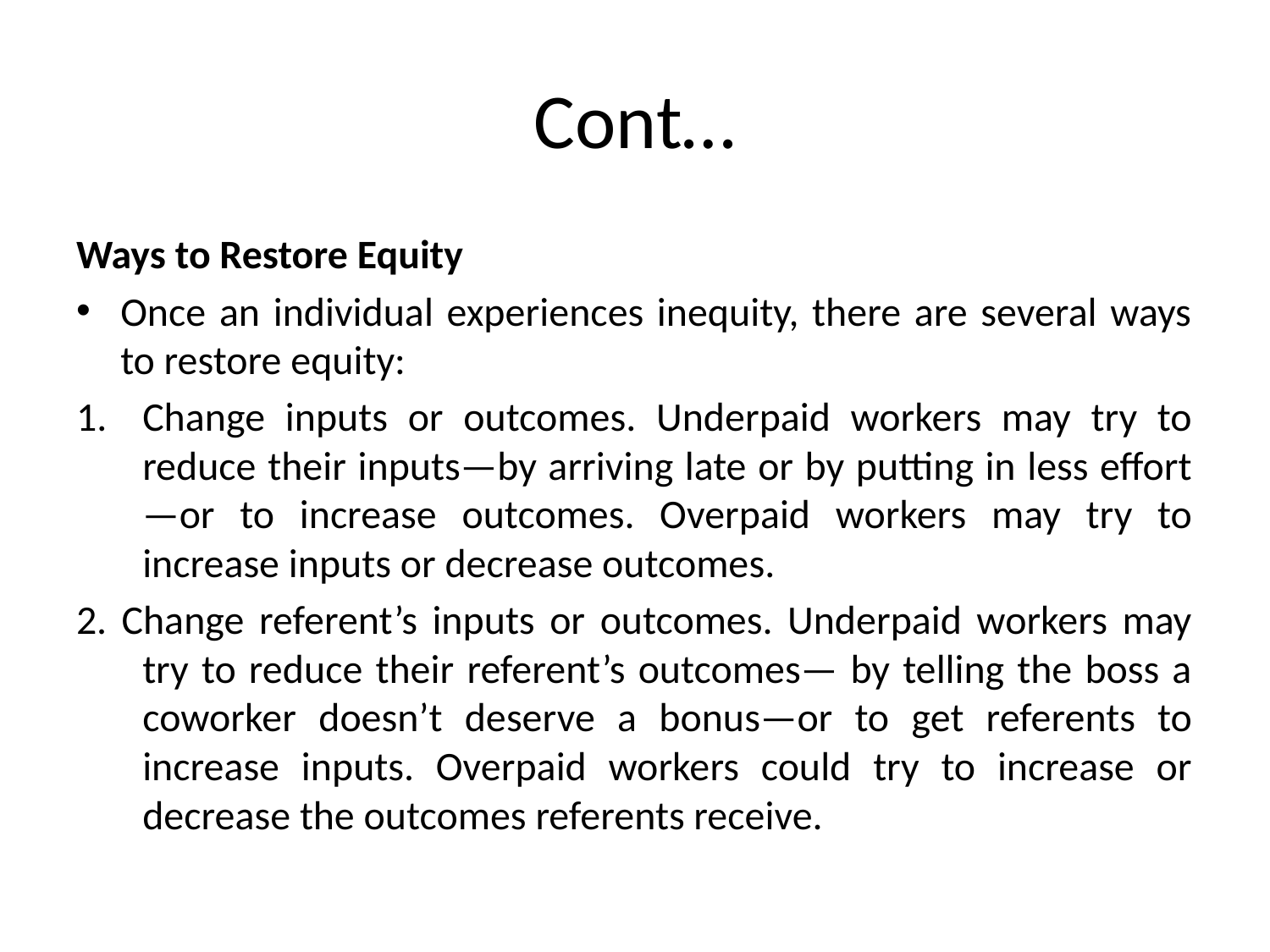

# Cont…
Ways to Restore Equity
Once an individual experiences inequity, there are several ways to restore equity:
Change inputs or outcomes. Underpaid workers may try to reduce their inputs—by arriving late or by putting in less effort—or to increase outcomes. Overpaid workers may try to increase inputs or decrease outcomes.
2. Change referent’s inputs or outcomes. Underpaid workers may try to reduce their referent’s outcomes— by telling the boss a coworker doesn’t deserve a bonus—or to get referents to increase inputs. Overpaid workers could try to increase or decrease the outcomes referents receive.